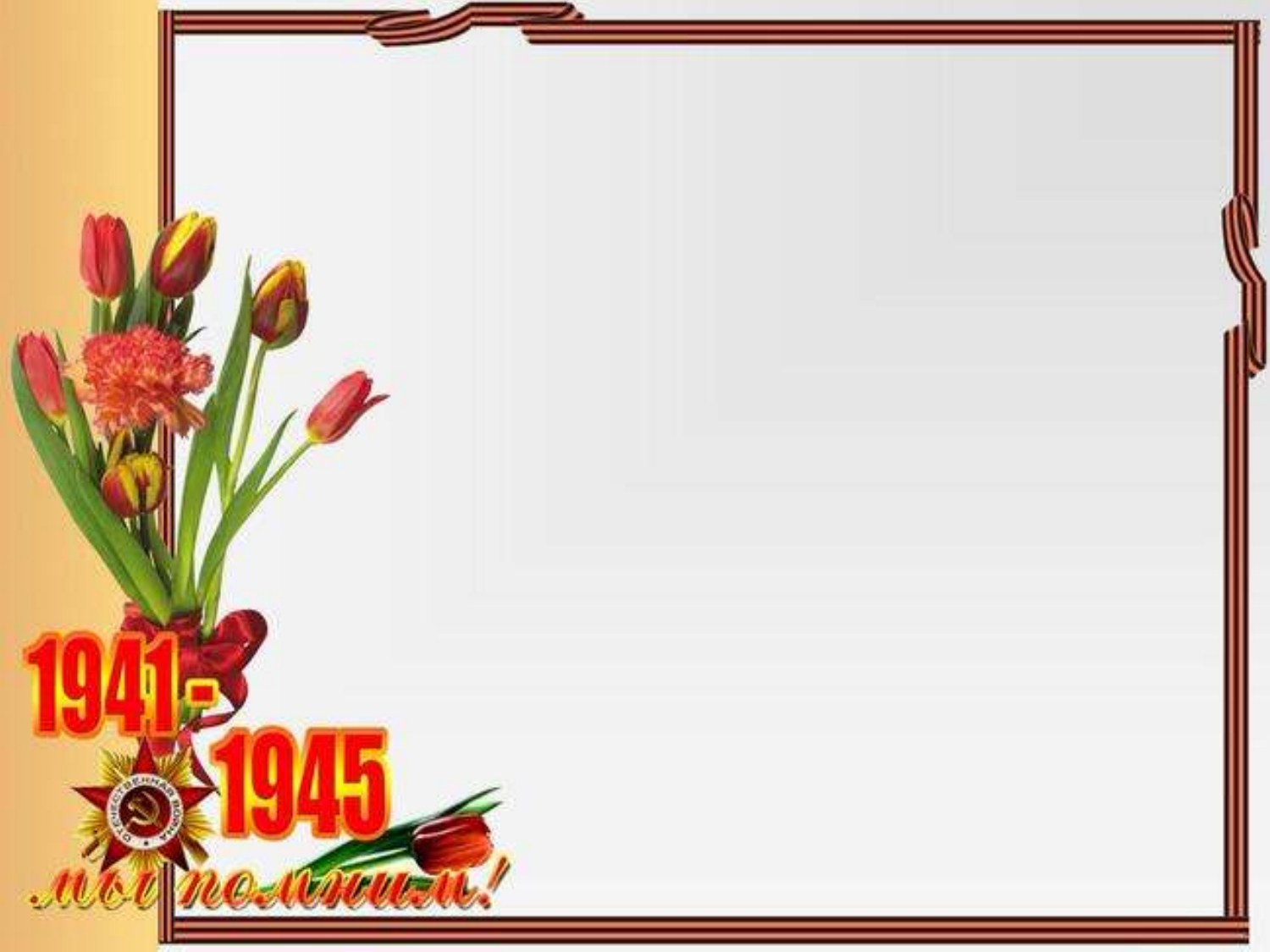

# Седых Николай Григорьевич Кондратьев Александр Григорьевич Лукьянов Александр Тимофеевич Матвеев Максим Павлович Чекризов Георгий Андреевич Лесных Надежда Даниловна Насонова Мария Николаевна Кисурин Николай Иванович Зотов Анатолий Дмитриевич Сырова Ольга Степановна Митрофанов Николай Иванович Жуков Виктор Иванович Гусев Николай Петрович Яковлев Михаил Митрофанович Кузнецов Степан Алексеевич Долгушин Андрей Тихонович Сыров Иван Михайлович Зотова Анастасия Михайловна . . .